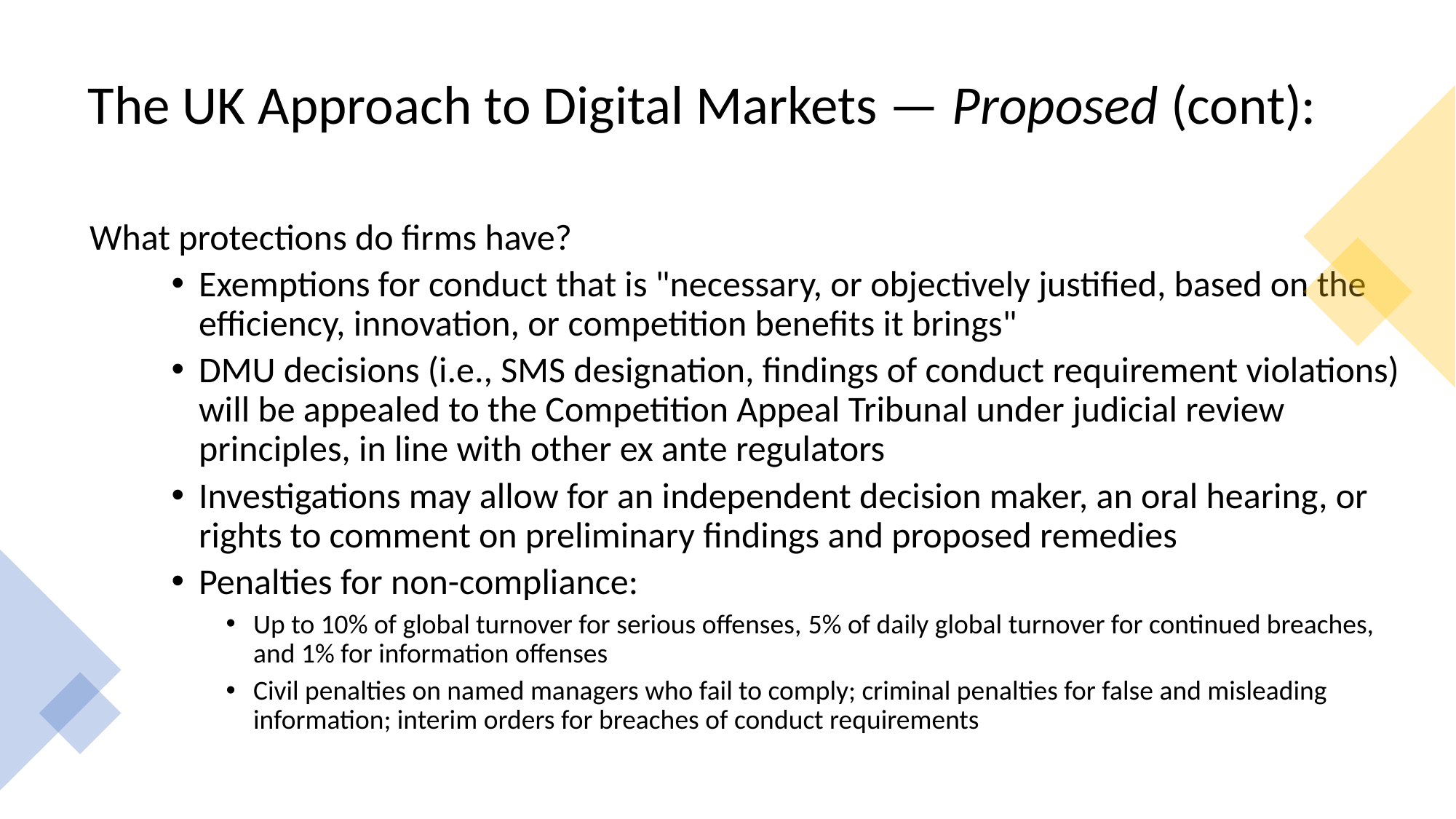

# The UK Approach to Digital Markets — Proposed (cont):

What protections do firms have?
Exemptions for conduct that is "necessary, or objectively justified, based on the efficiency, innovation, or competition benefits it brings"
DMU decisions (i.e., SMS designation, findings of conduct requirement violations) will be appealed to the Competition Appeal Tribunal under judicial review principles, in line with other ex ante regulators
Investigations may allow for an independent decision maker, an oral hearing, or rights to comment on preliminary findings and proposed remedies
Penalties for non-compliance:
Up to 10% of global turnover for serious offenses, 5% of daily global turnover for continued breaches, and 1% for information offenses
Civil penalties on named managers who fail to comply; criminal penalties for false and misleading information; interim orders for breaches of conduct requirements